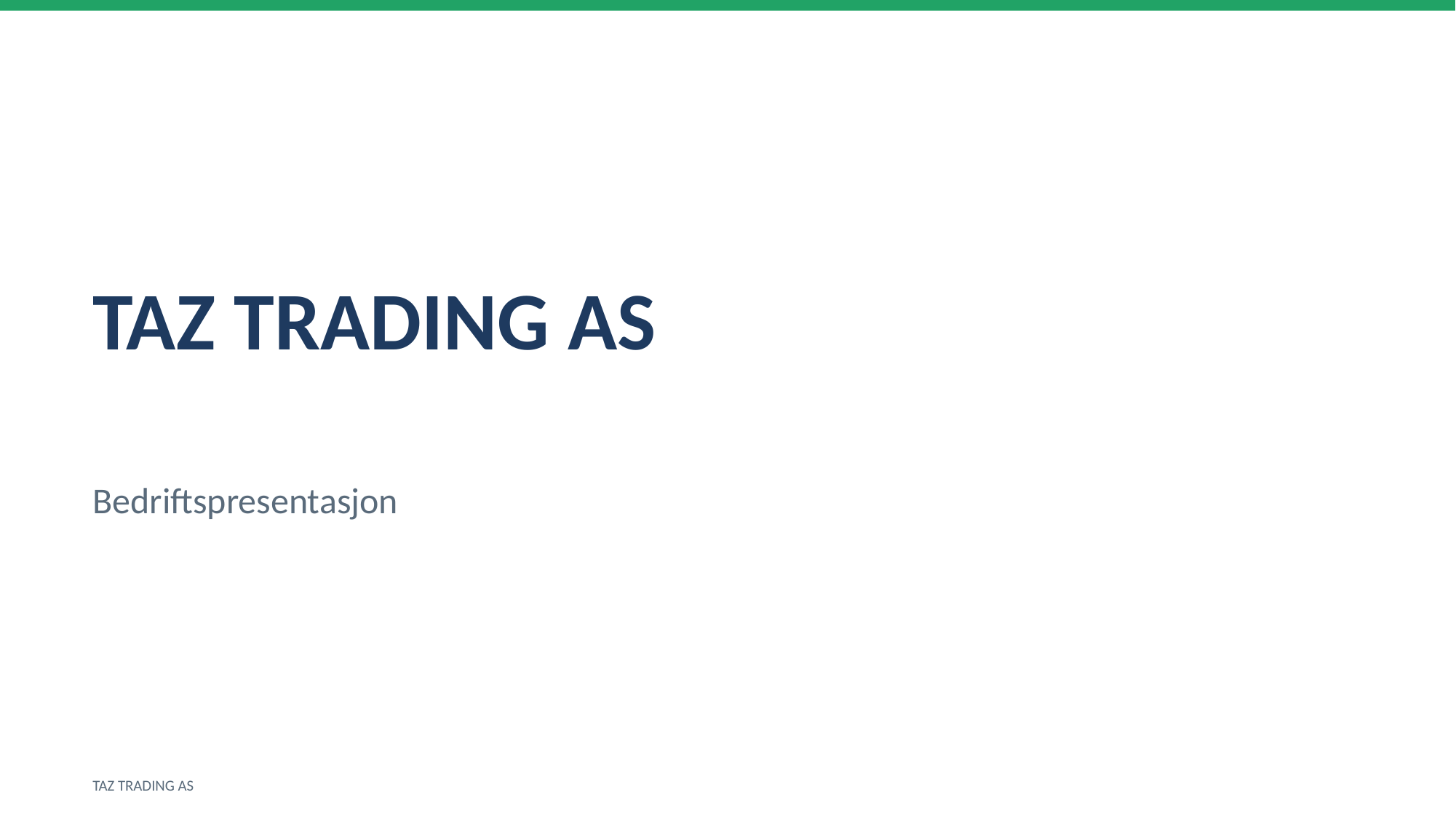

TAZ TRADING AS
Bedriftspresentasjon
TAZ TRADING AS